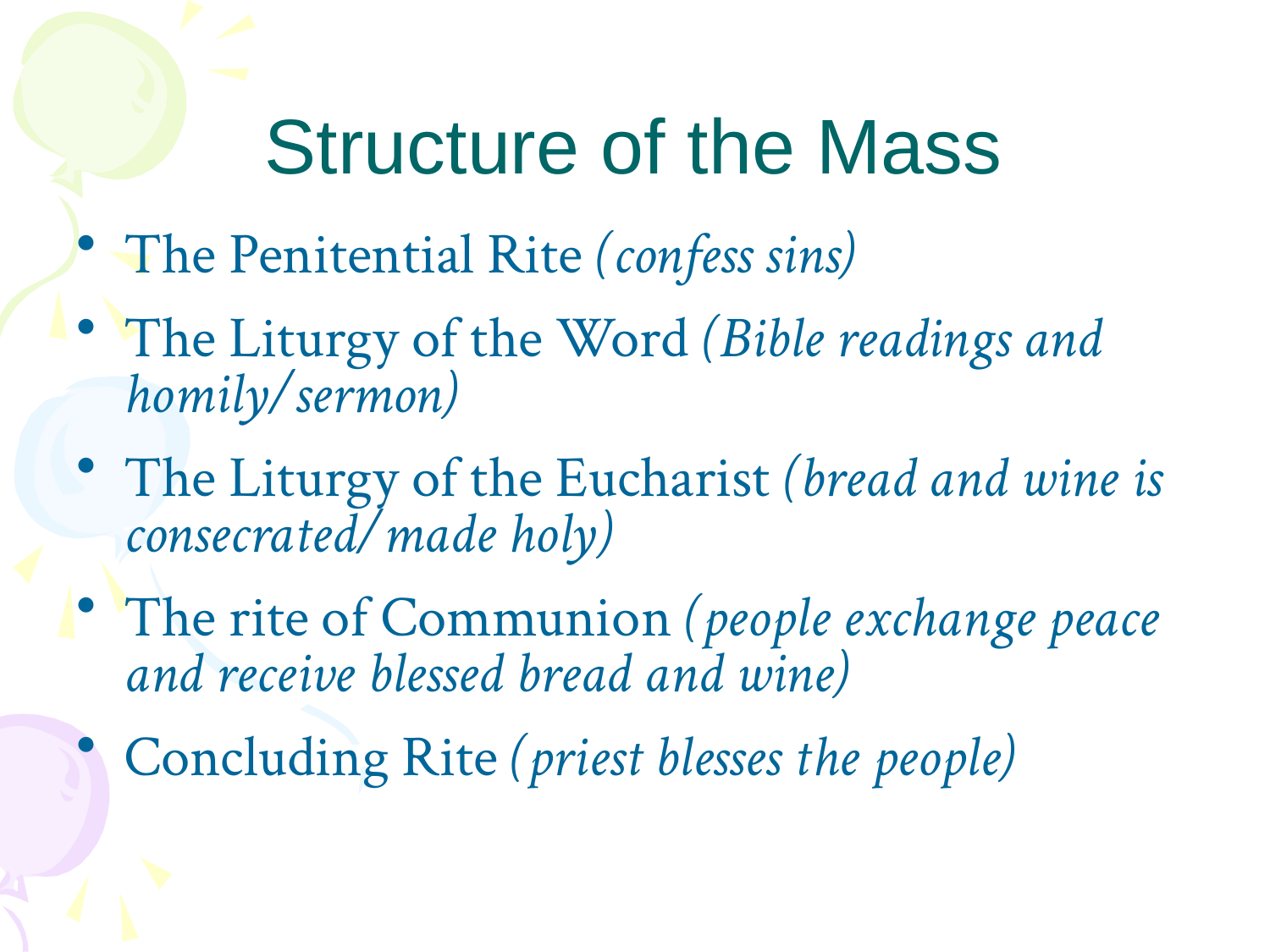

# Structure of the Mass
The Penitential Rite (confess sins)

The Liturgy of the Word (Bible readings and homily/sermon)

The Liturgy of the Eucharist (bread and wine is consecrated/made holy)

The rite of Communion (people exchange peace and receive blessed bread and wine)

Concluding Rite (priest blesses the people)